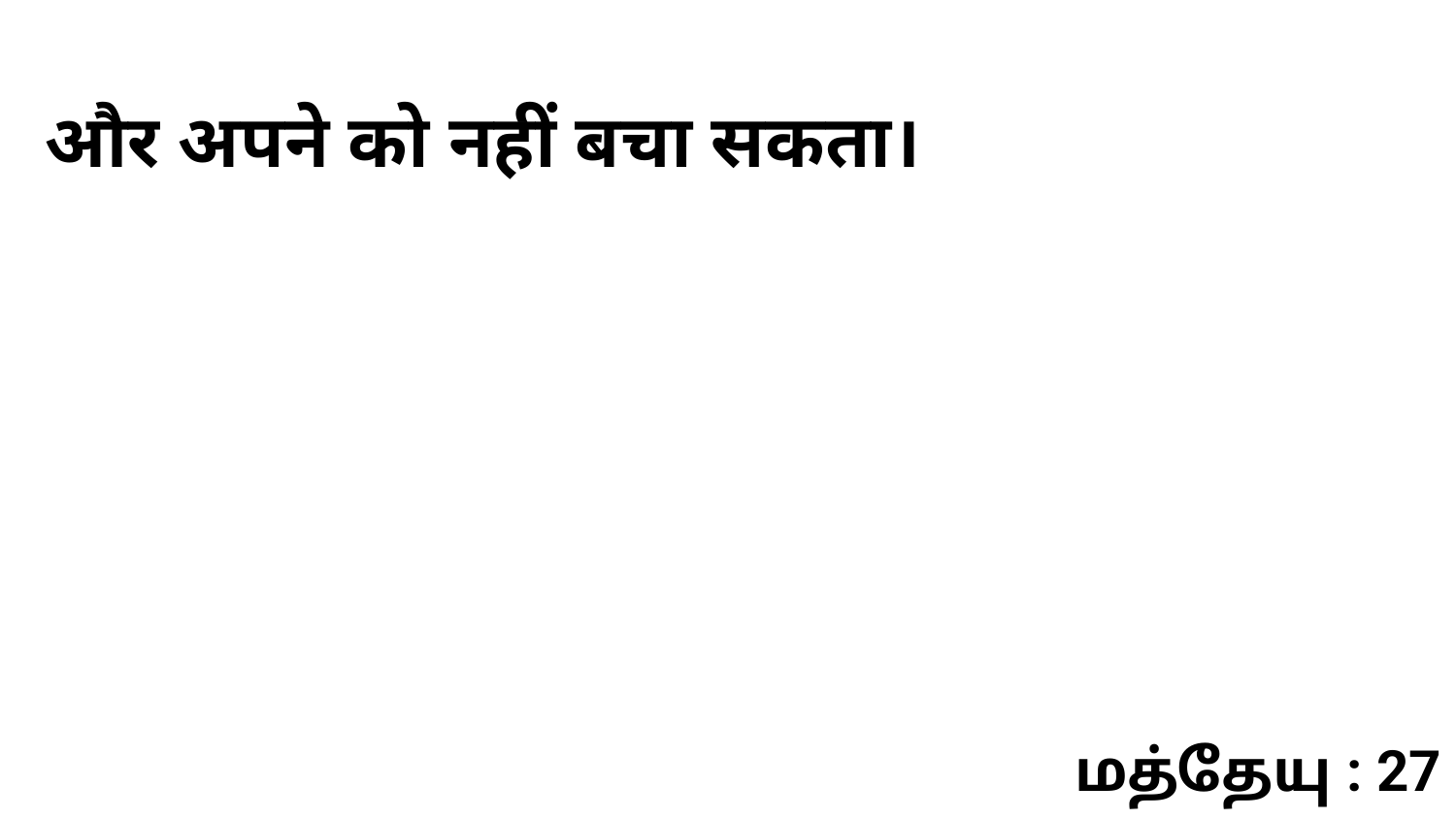

और अपने को नहीं बचा सकता।
மத்தேயு : 27